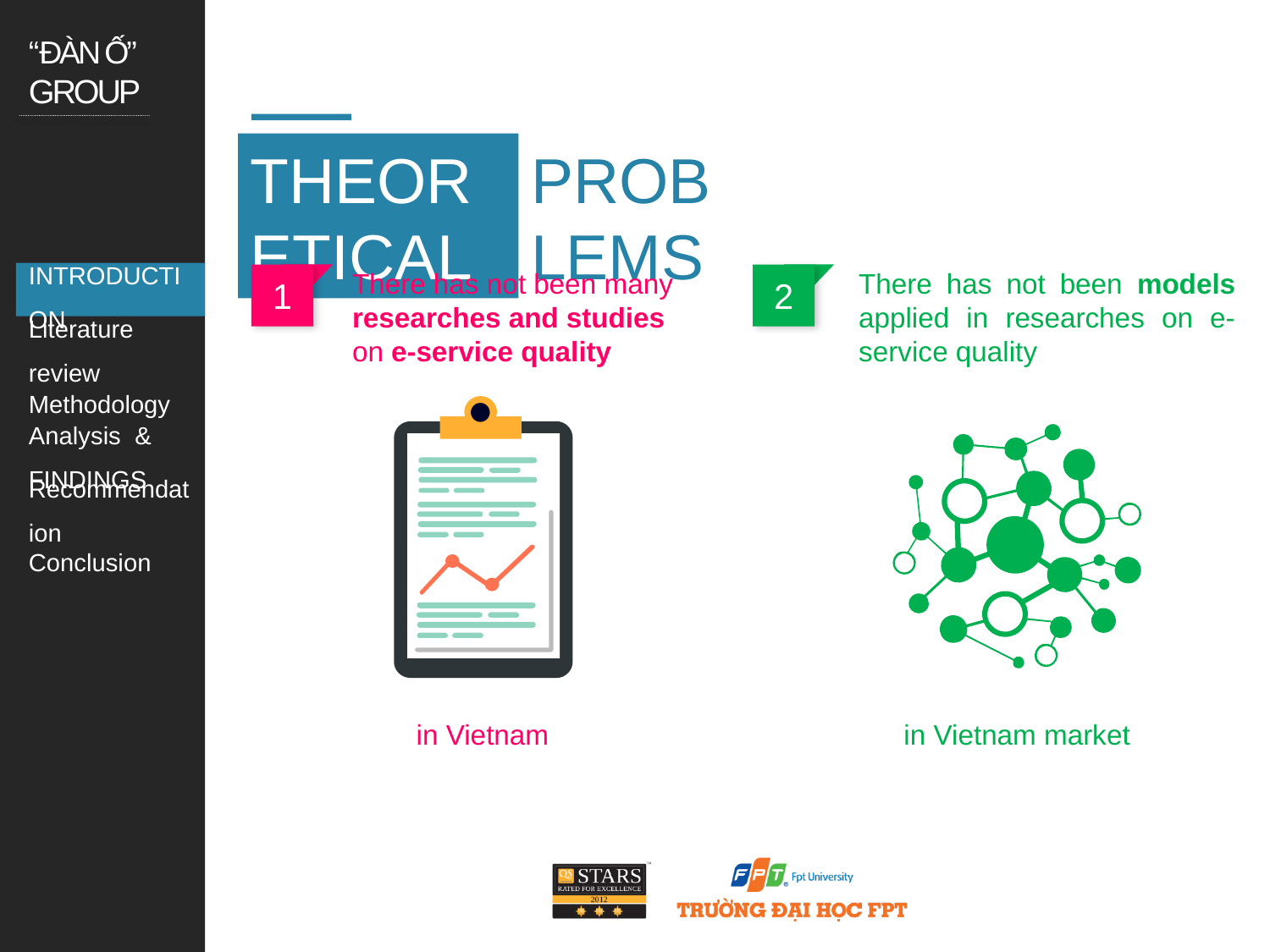

THEORETICAL
PROBLEMS
There has not been models applied in researches on e-service quality
There has not been many
researches and studies
on e-service quality
1

2

in Vietnam
in Vietnam market